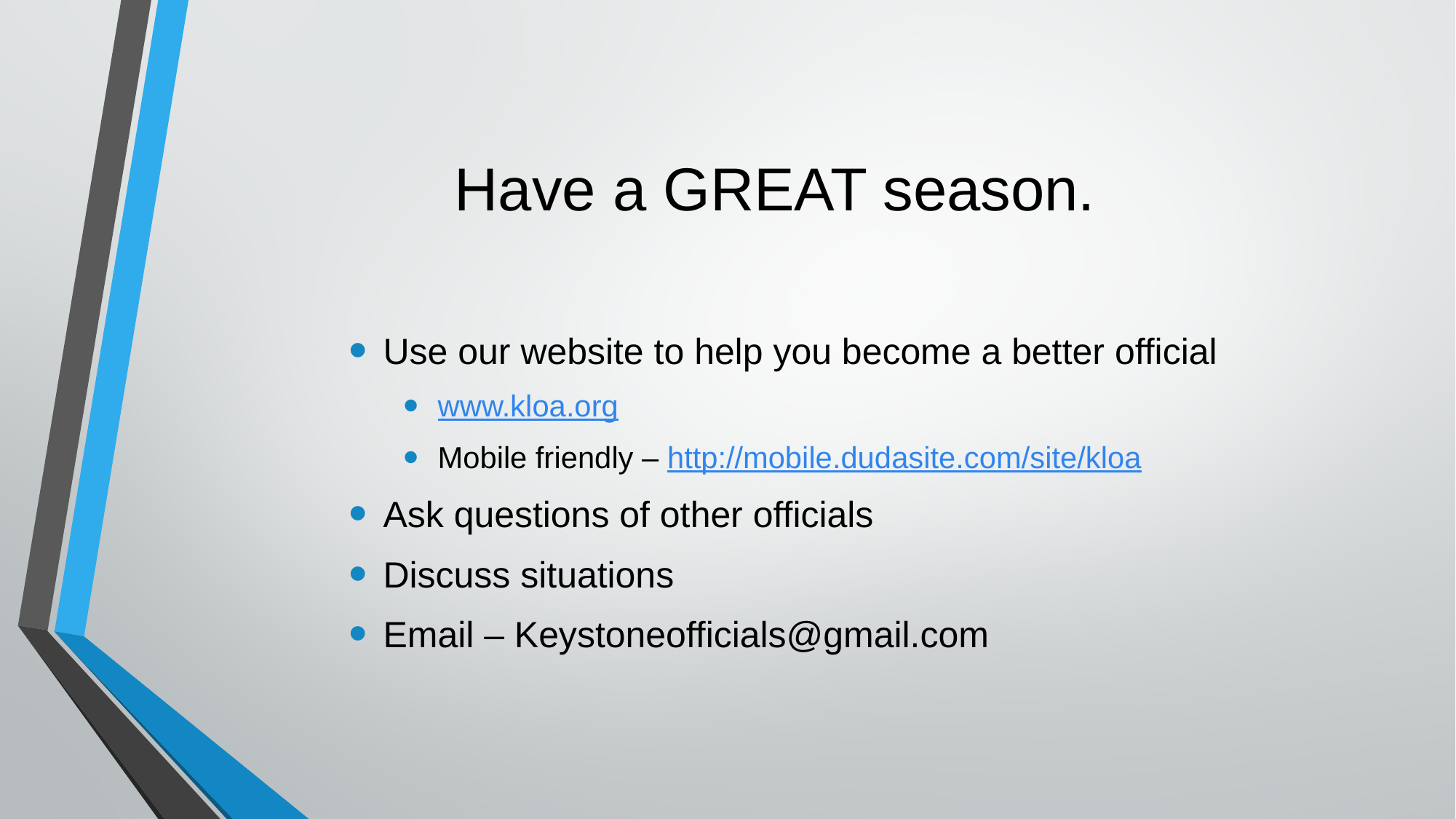

# Have a GREAT season.
Use our website to help you become a better official
www.kloa.org
Mobile friendly – http://mobile.dudasite.com/site/kloa
Ask questions of other officials
Discuss situations
Email – Keystoneofficials@gmail.com